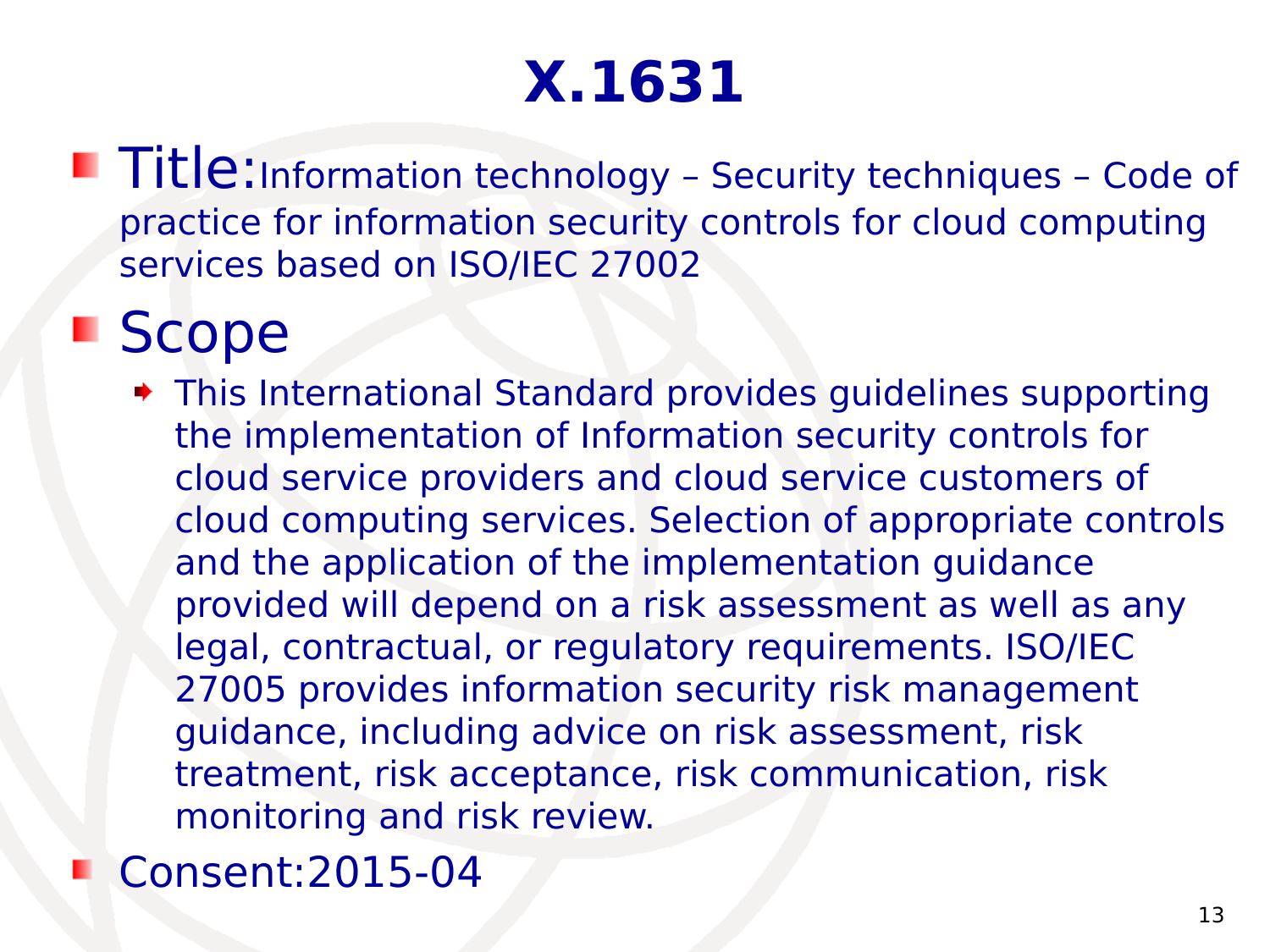

# X.1631
Title:Information technology – Security techniques – Code of practice for information security controls for cloud computing services based on ISO/IEC 27002
Scope
This International Standard provides guidelines supporting the implementation of Information security controls for cloud service providers and cloud service customers of cloud computing services. Selection of appropriate controls and the application of the implementation guidance provided will depend on a risk assessment as well as any legal, contractual, or regulatory requirements. ISO/IEC 27005 provides information security risk management guidance, including advice on risk assessment, risk treatment, risk acceptance, risk communication, risk monitoring and risk review.
Consent:2015-04

13